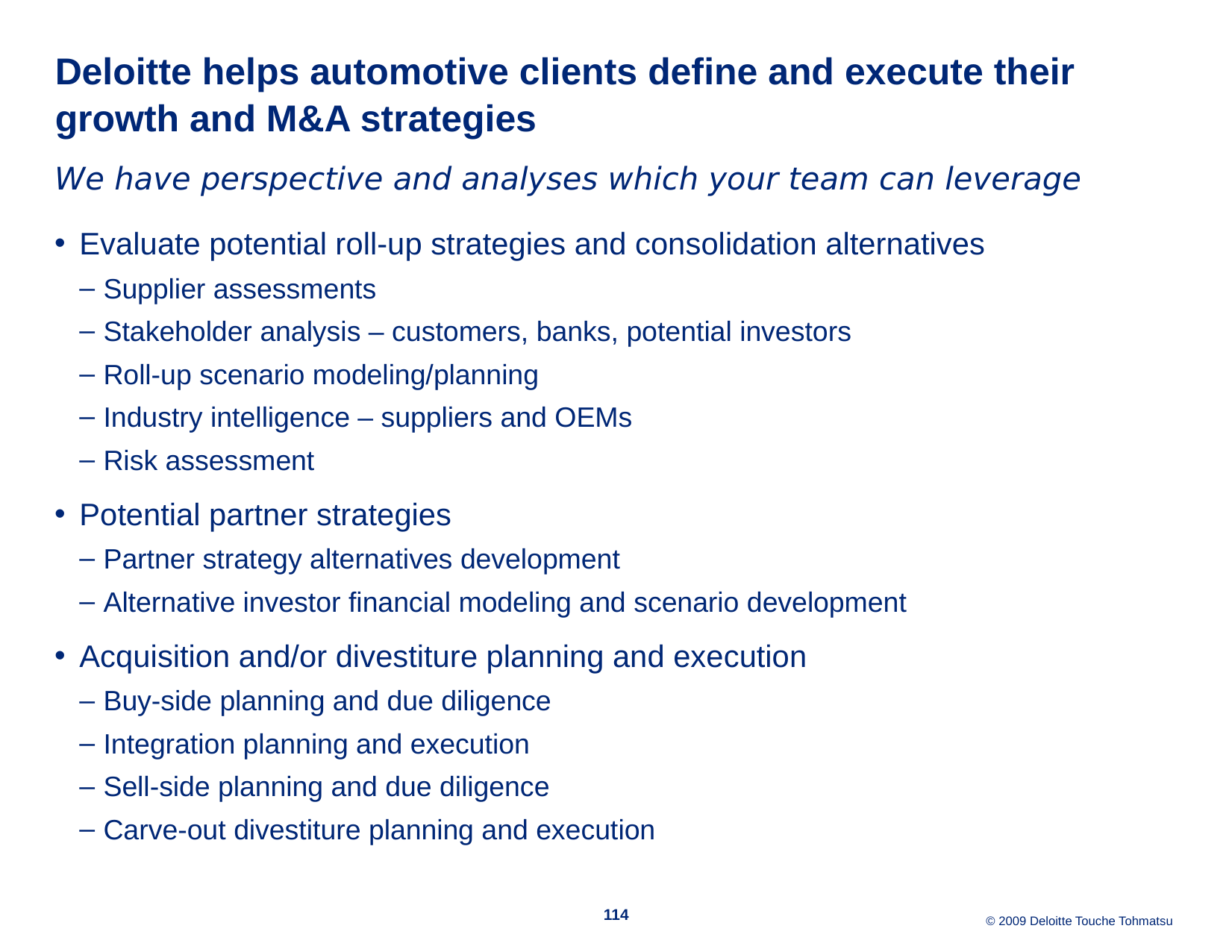

# Deloitte helps automotive clients define and execute their growth and M&A strategies
We have perspective and analyses which your team can leverage
Evaluate potential roll-up strategies and consolidation alternatives
Supplier assessments
Stakeholder analysis – customers, banks, potential investors
Roll-up scenario modeling/planning
Industry intelligence – suppliers and OEMs
Risk assessment
Potential partner strategies
Partner strategy alternatives development
Alternative investor financial modeling and scenario development
Acquisition and/or divestiture planning and execution
Buy-side planning and due diligence
Integration planning and execution
Sell-side planning and due diligence
Carve-out divestiture planning and execution
114